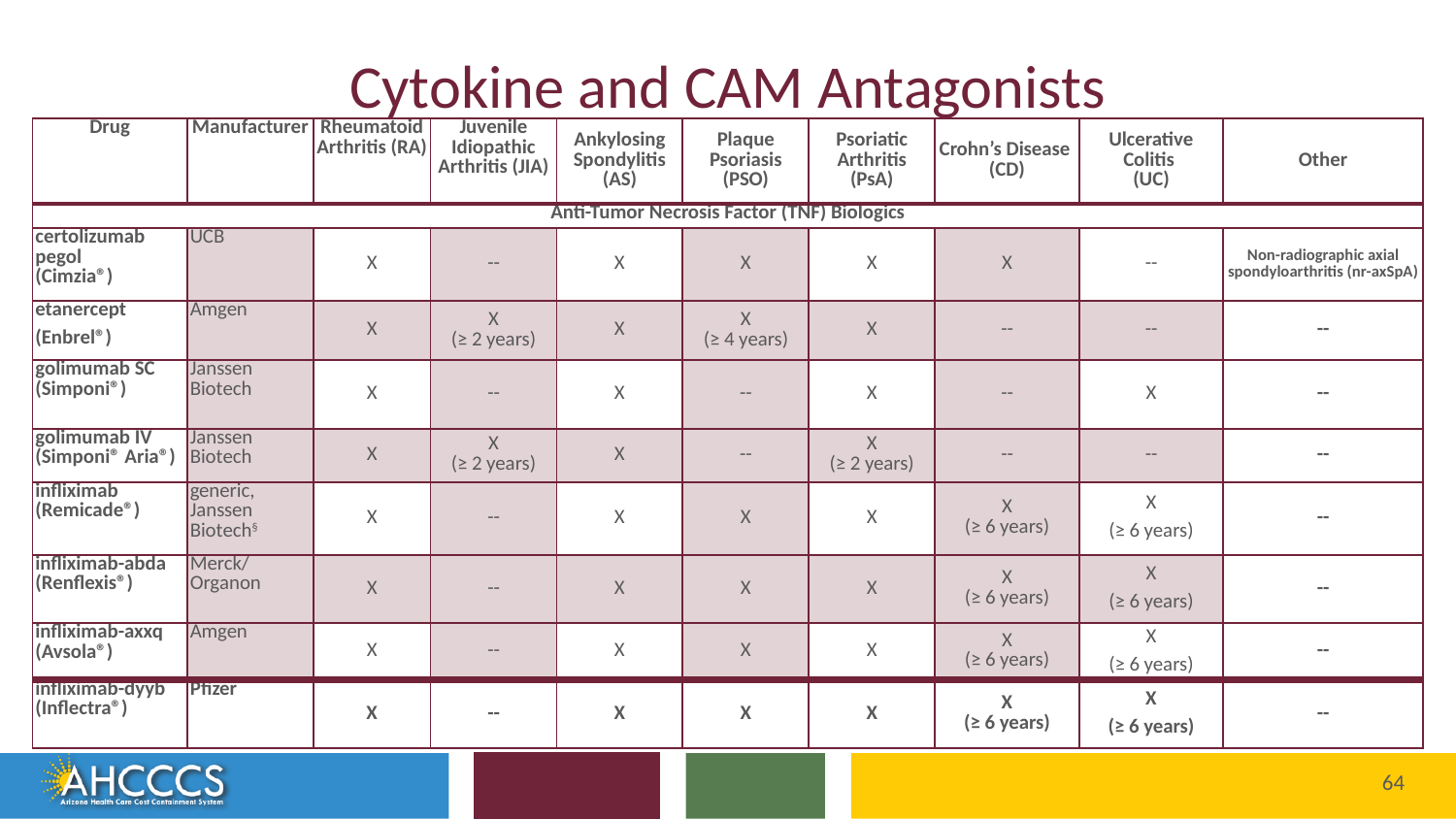

# Cytokine and CAM Antagonists
| Drug | Manufacturer | Rheumatoid Arthritis (RA) | Juvenile Idiopathic Arthritis (JIA) | Ankylosing Spondylitis (AS) | Plaque Psoriasis (PSO) | Psoriatic Arthritis (PsA) | Crohn’s Disease (CD) | Ulcerative Colitis (UC) | Other |
| --- | --- | --- | --- | --- | --- | --- | --- | --- | --- |
| Anti-Tumor Necrosis Factor (TNF) Biologics |  |  |  |  |  |  |  |  |  |
| certolizumab pegol (Cimzia®) | UCB | X | -- | X | X | X | X | -- | Non-radiographic axial spondyloarthritis (nr-axSpA) |
| etanercept (Enbrel®) | Amgen | X | X (≥ 2 years) | X | X (≥ 4 years) | X | -- | -- | -- |
| golimumab SC (Simponi®) | Janssen Biotech | X | -- | X | -- | X | -- | X | -- |
| golimumab IV (Simponi® Aria®) | Janssen Biotech | X | X (≥ 2 years) | X | -- | X (≥ 2 years) | -- | -- | -- |
| infliximab (Remicade®) | generic, Janssen Biotech§ | X | -- | X | X | X | X (≥ 6 years) | X (≥ 6 years) | -- |
| infliximab-abda (Renflexis®) | Merck/ Organon | X | -- | X | X | X | X (≥ 6 years) | X (≥ 6 years) | -- |
| infliximab-axxq (Avsola®) | Amgen | X | -- | X | X | X | X (≥ 6 years) | X (≥ 6 years) | -- |
| infliximab-dyyb (Inflectra®) | Pfizer | X | -- | X | X | X | X (≥ 6 years) | X (≥ 6 years) | -- |